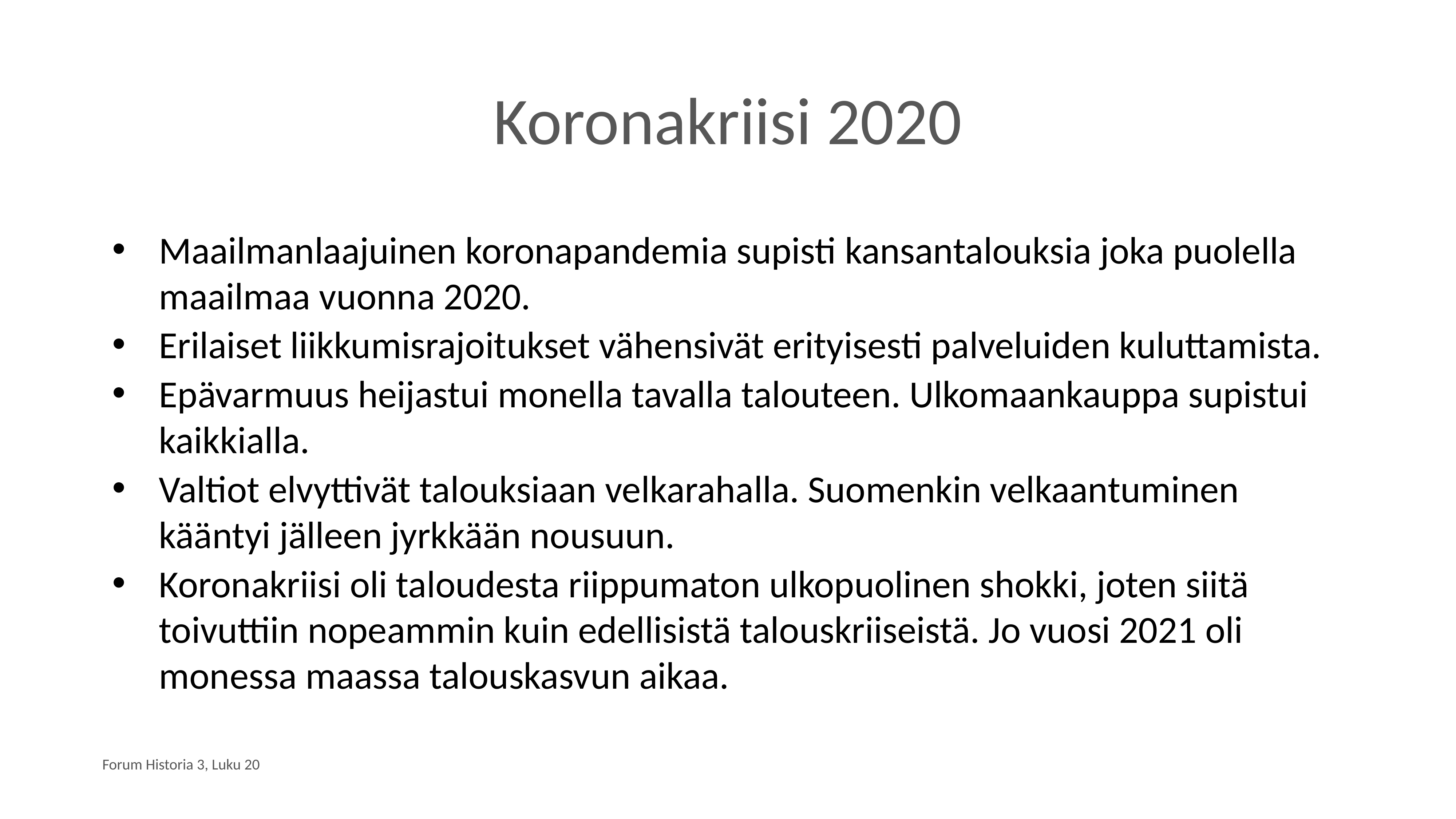

# Koronakriisi 2020
Maailmanlaajuinen koronapandemia supisti kansantalouksia joka puolella maailmaa vuonna 2020.
Erilaiset liikkumisrajoitukset vähensivät erityisesti palveluiden kuluttamista.
Epävarmuus heijastui monella tavalla talouteen. Ulkomaankauppa supistui kaikkialla.
Valtiot elvyttivät talouksiaan velkarahalla. Suomenkin velkaantuminen kääntyi jälleen jyrkkään nousuun.
Koronakriisi oli taloudesta riippumaton ulkopuolinen shokki, joten siitä toivuttiin nopeammin kuin edellisistä talouskriiseistä. Jo vuosi 2021 oli monessa maassa talouskasvun aikaa.

Forum Historia 3, Luku 20